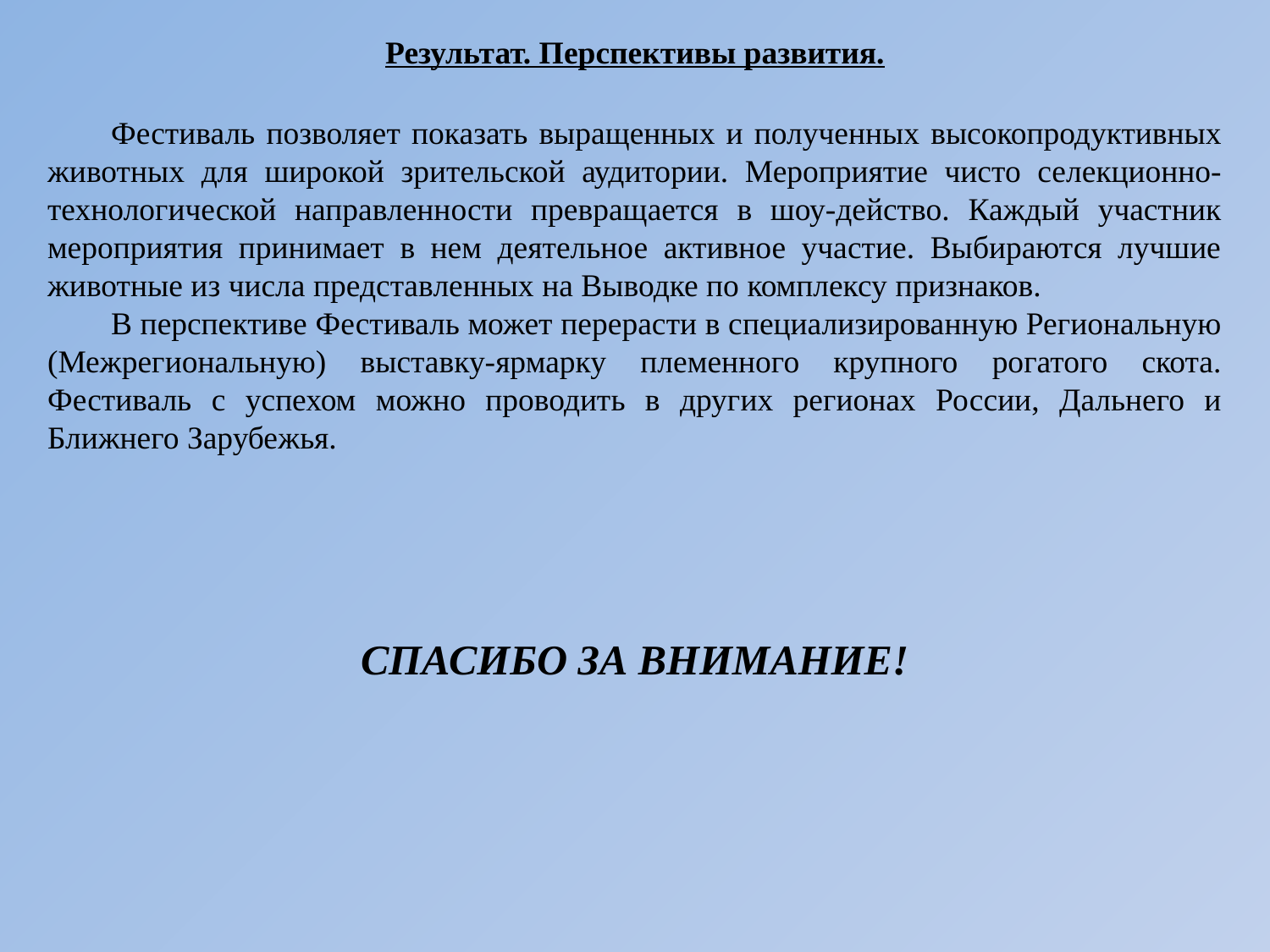

Результат. Перспективы развития.

Фестиваль позволяет показать выращенных и полученных высокопродуктивных животных для широкой зрительской аудитории. Мероприятие чисто селекционно-технологической направленности превращается в шоу-действо. Каждый участник мероприятия принимает в нем деятельное активное участие. Выбираются лучшие животные из числа представленных на Выводке по комплексу признаков.
В перспективе Фестиваль может перерасти в специализированную Региональную (Межрегиональную) выставку-ярмарку племенного крупного рогатого скота. Фестиваль с успехом можно проводить в других регионах России, Дальнего и Ближнего Зарубежья.
СПАСИБО ЗА ВНИМАНИЕ!